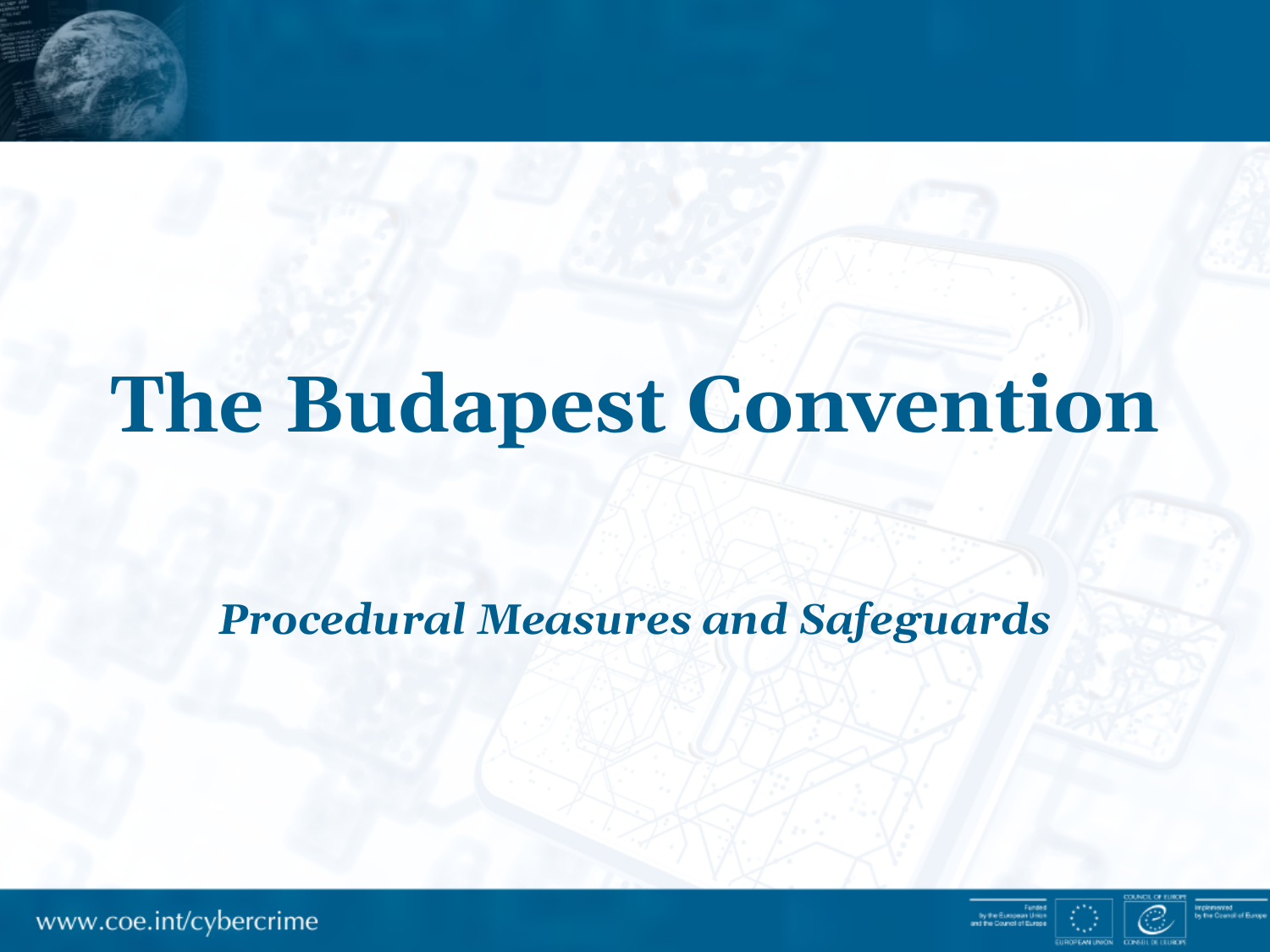

# The Budapest Convention
Procedural Measures and Safeguards